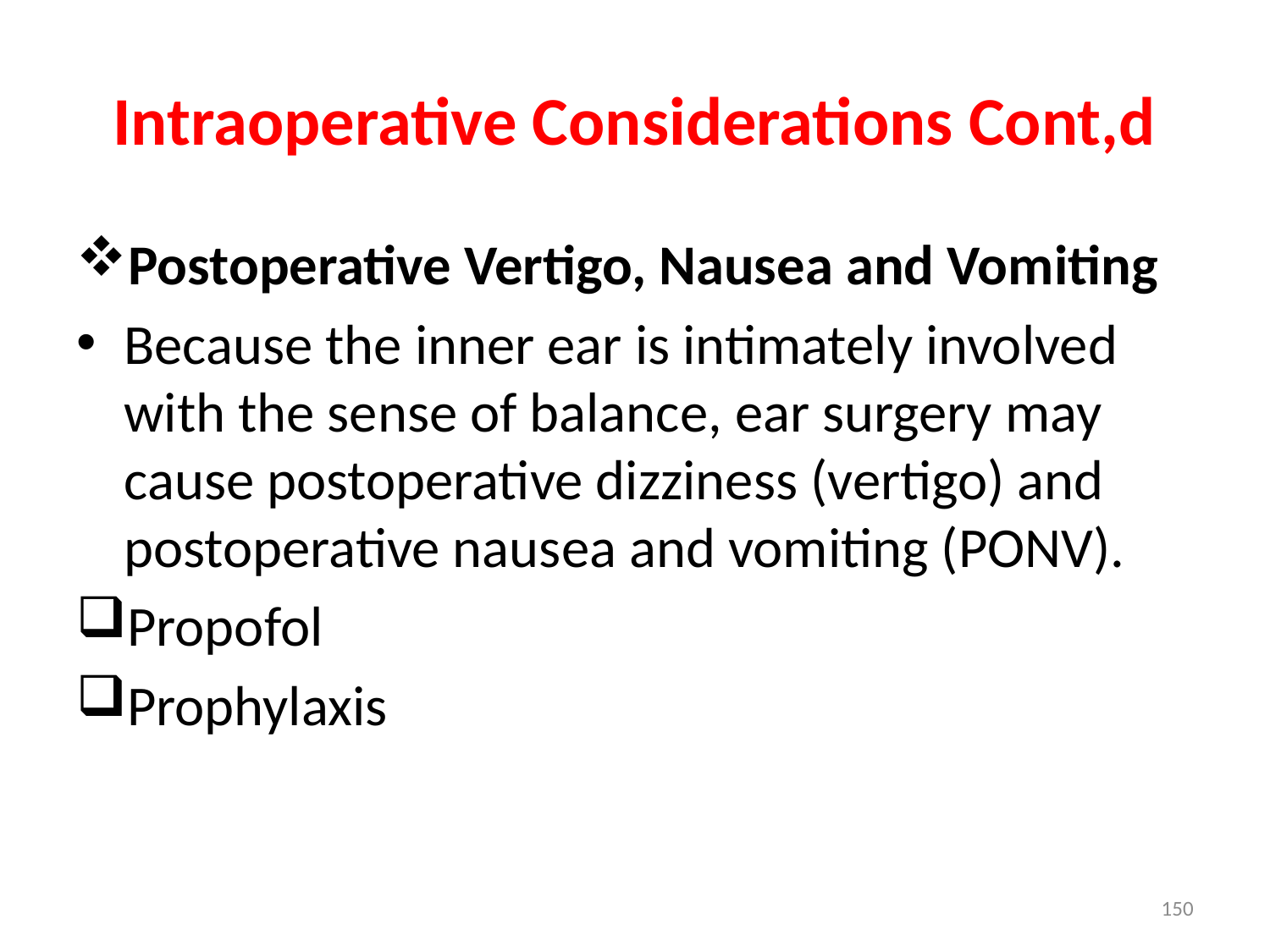

# Intraoperative Considerations Cont,d
Postoperative Vertigo, Nausea and Vomiting
Because the inner ear is intimately involved with the sense of balance, ear surgery may cause postoperative dizziness (vertigo) and postoperative nausea and vomiting (PONV).
Propofol
Prophylaxis
150